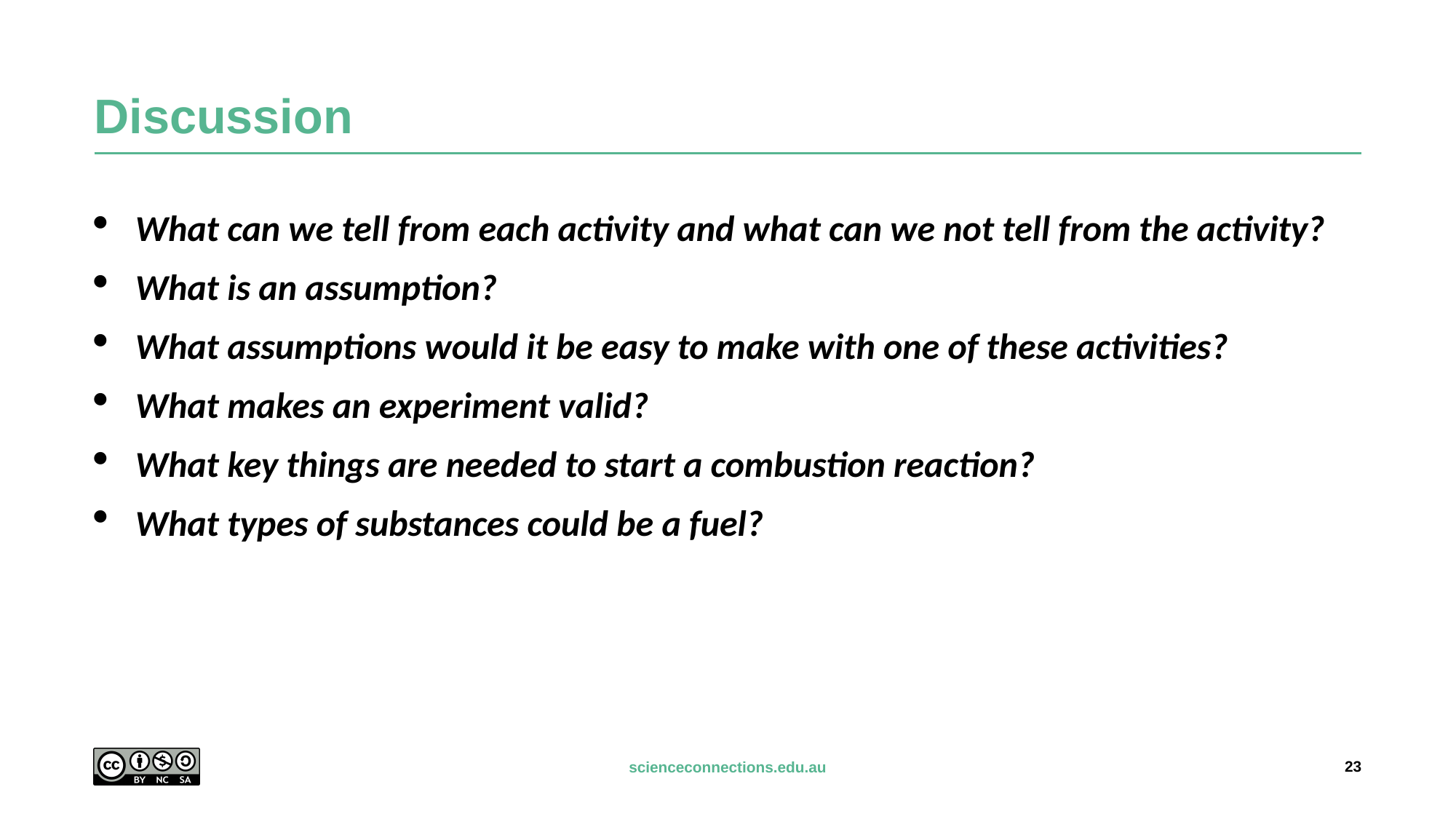

# Discussion
What can we tell from each activity and what can we not tell from the activity?
What is an assumption?
What assumptions would it be easy to make with one of these activities?
What makes an experiment valid?
What key things are needed to start a combustion reaction?
What types of substances could be a fuel?

23
scienceconnections.edu.au